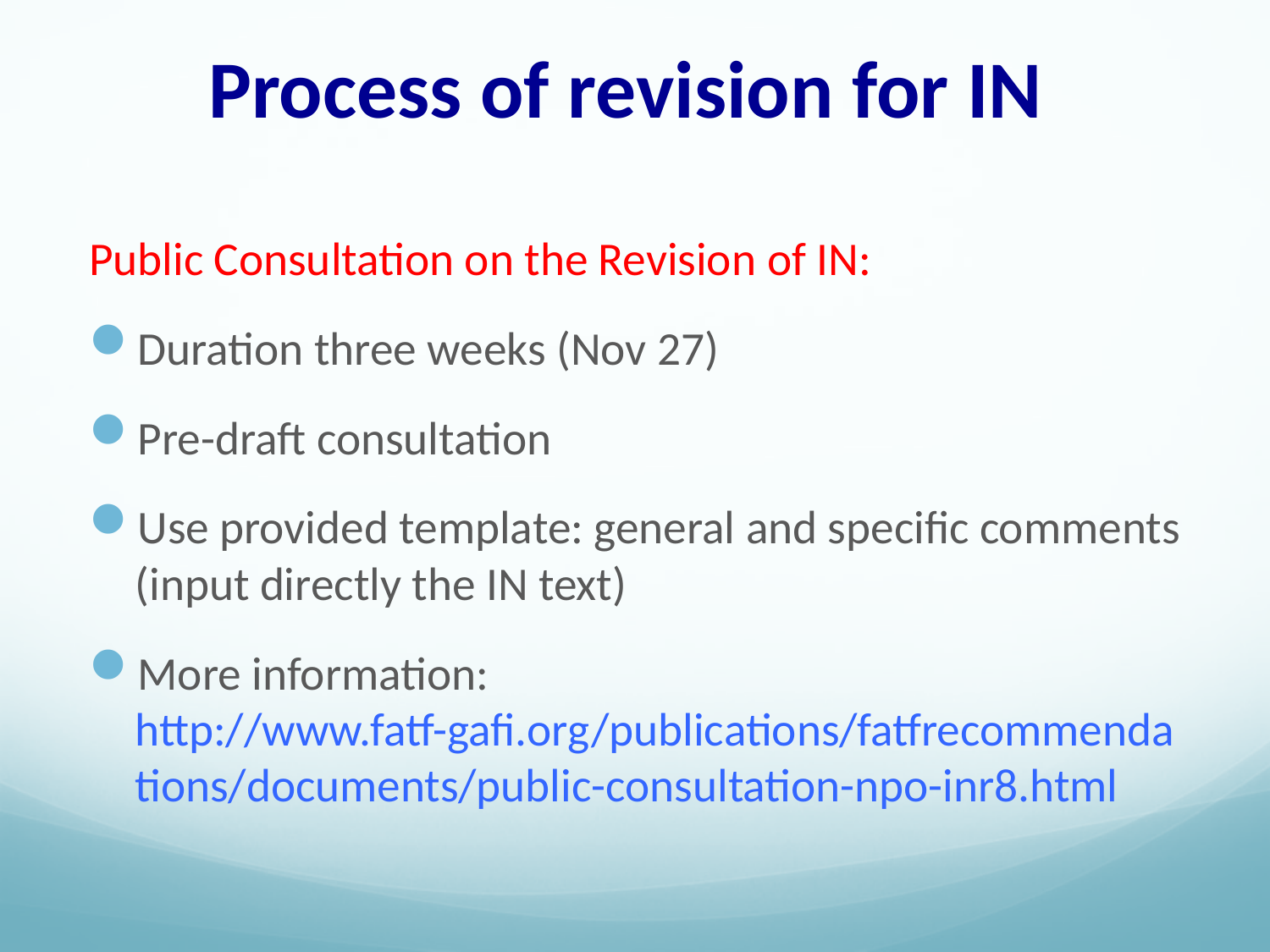

# Process of revision for IN
Public Consultation on the Revision of IN:
Duration three weeks (Nov 27)
Pre-draft consultation
Use provided template: general and specific comments (input directly the IN text)
More information: http://www.fatf-gafi.org/publications/fatfrecommendations/documents/public-consultation-npo-inr8.html